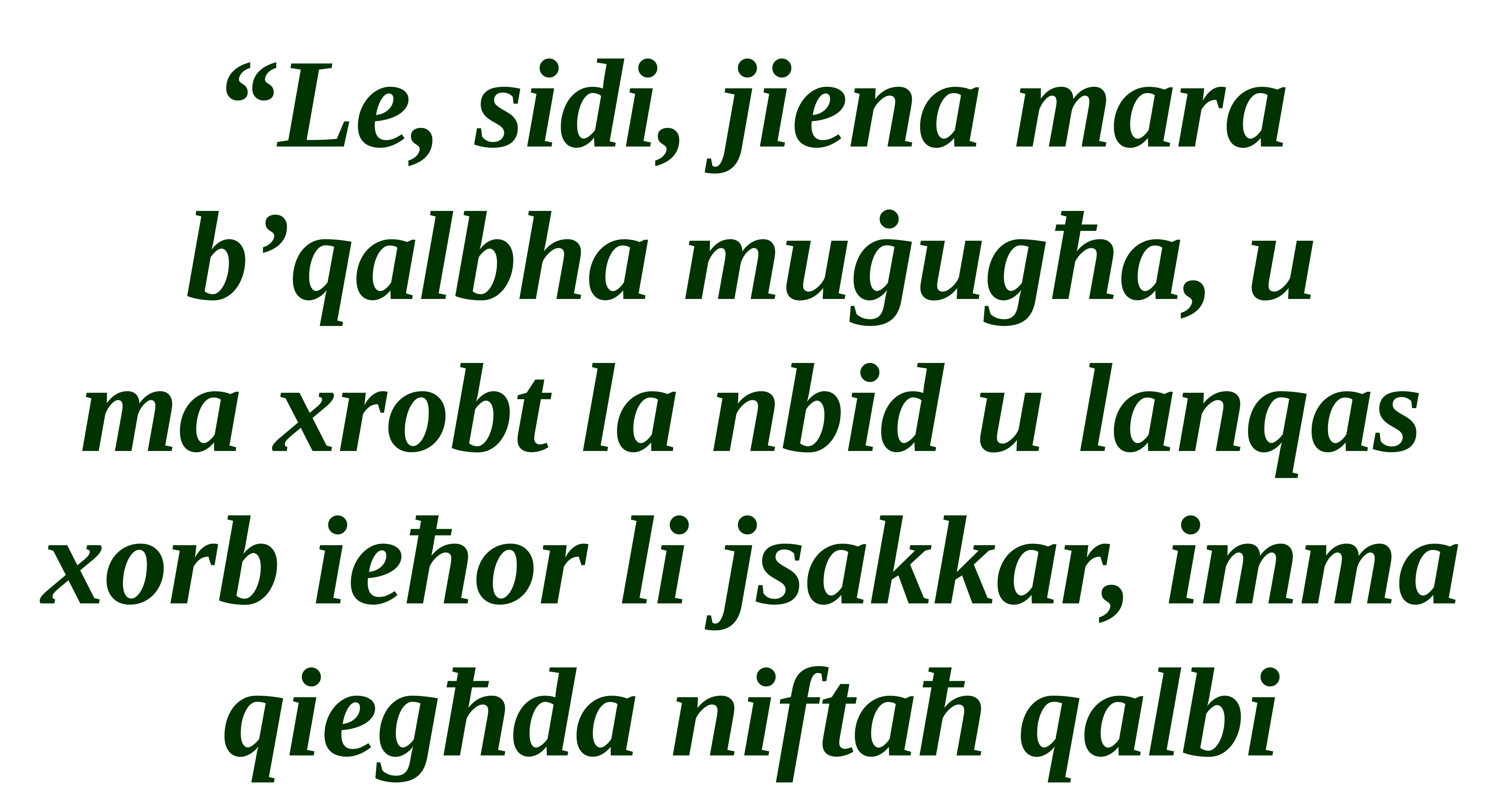

“Le, sidi, jiena mara b’qalbha muġugħa, u
ma xrobt la nbid u lanqas xorb ieħor li jsakkar, imma qiegħda niftaħ qalbi